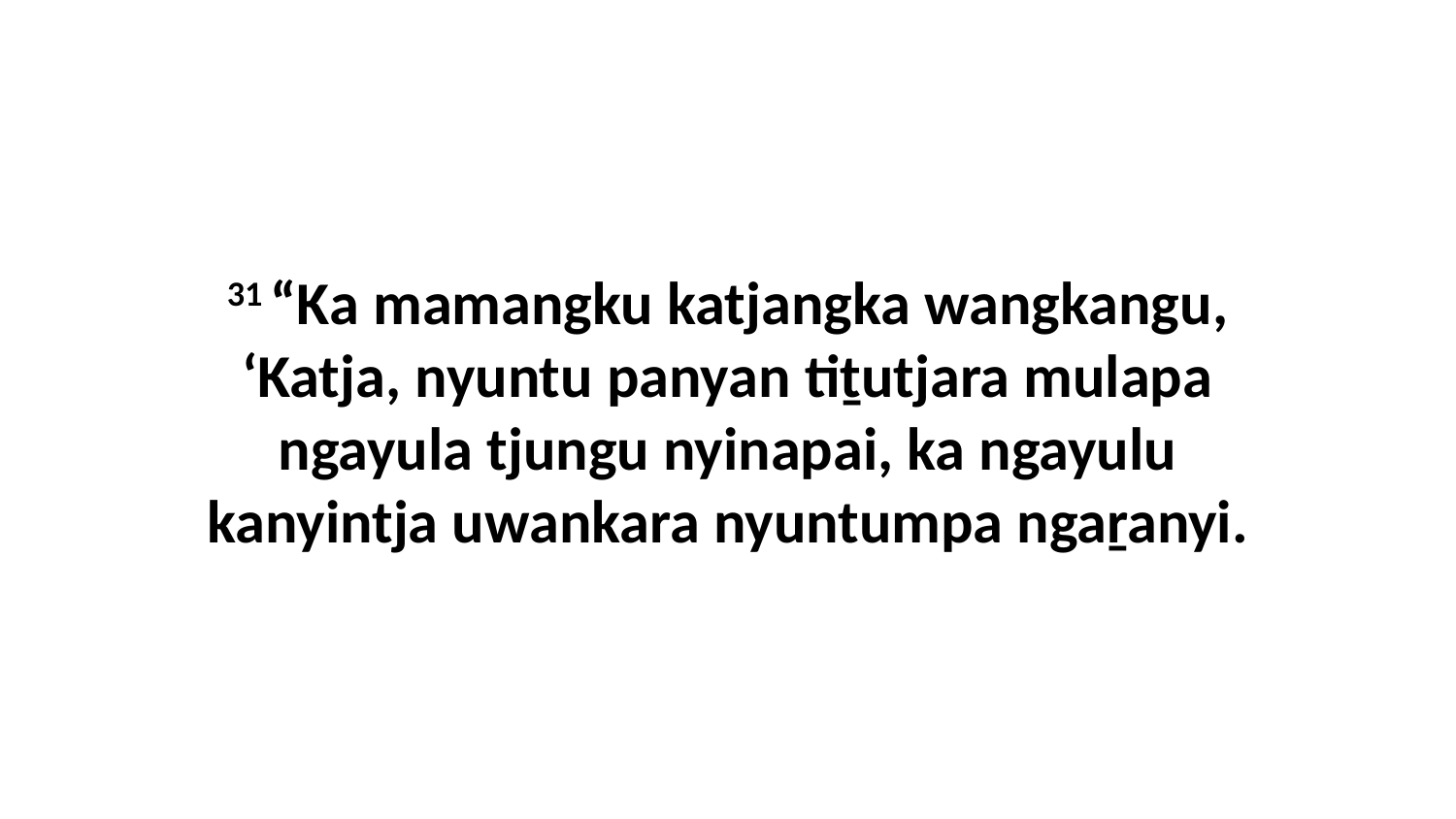

31 “Ka mamangku katjangka wangkangu, ‘Katja, nyuntu panyan tiṯutjara mulapa ngayula tjungu nyinapai, ka ngayulu kanyintja uwankara nyuntumpa ngaṟanyi.